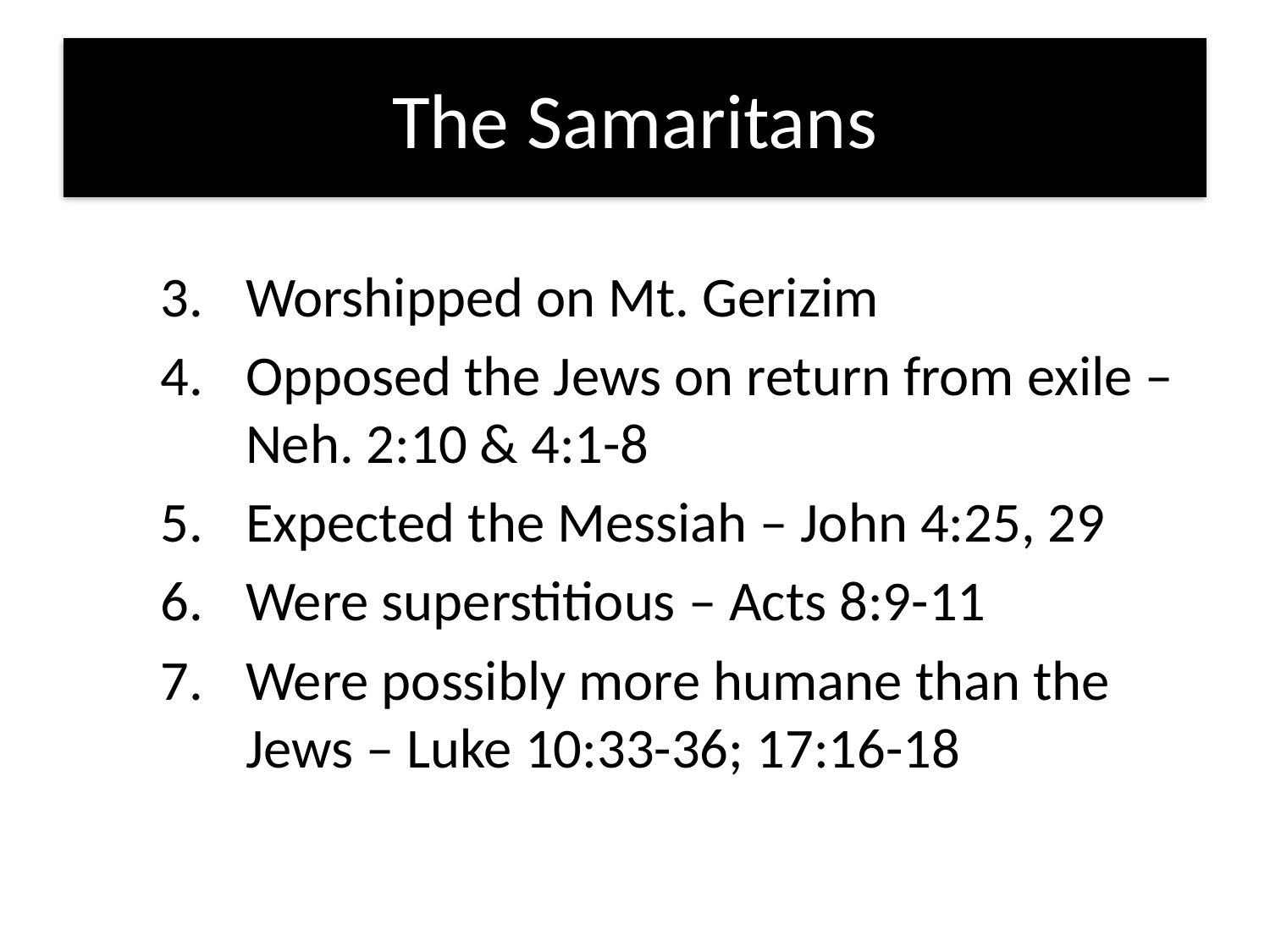

# The Samaritans
Worshipped on Mt. Gerizim
Opposed the Jews on return from exile – Neh. 2:10 & 4:1-8
Expected the Messiah – John 4:25, 29
Were superstitious – Acts 8:9-11
Were possibly more humane than the Jews – Luke 10:33-36; 17:16-18